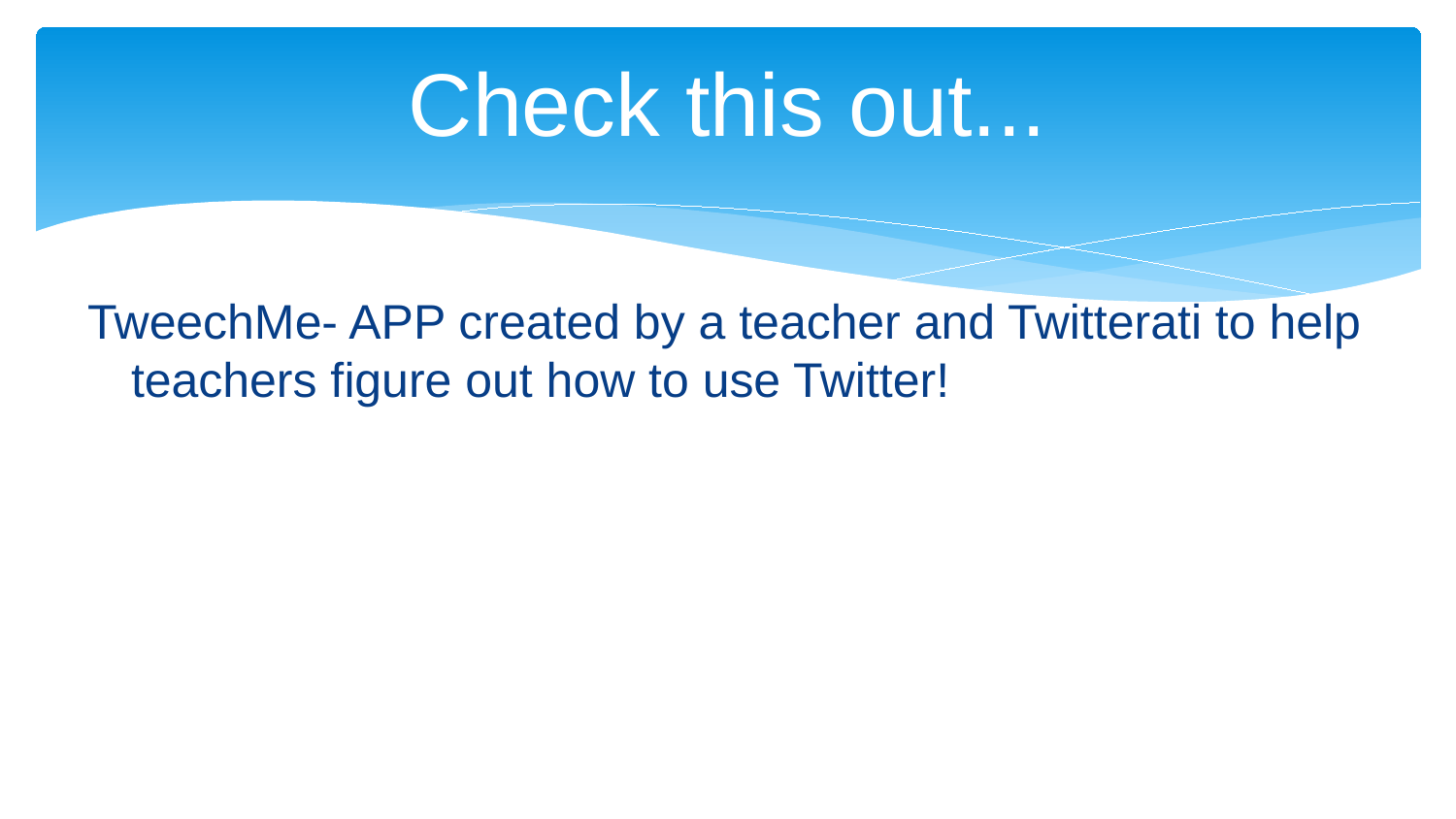

# Check this out...
TweechMe- APP created by a teacher and Twitterati to help teachers figure out how to use Twitter!